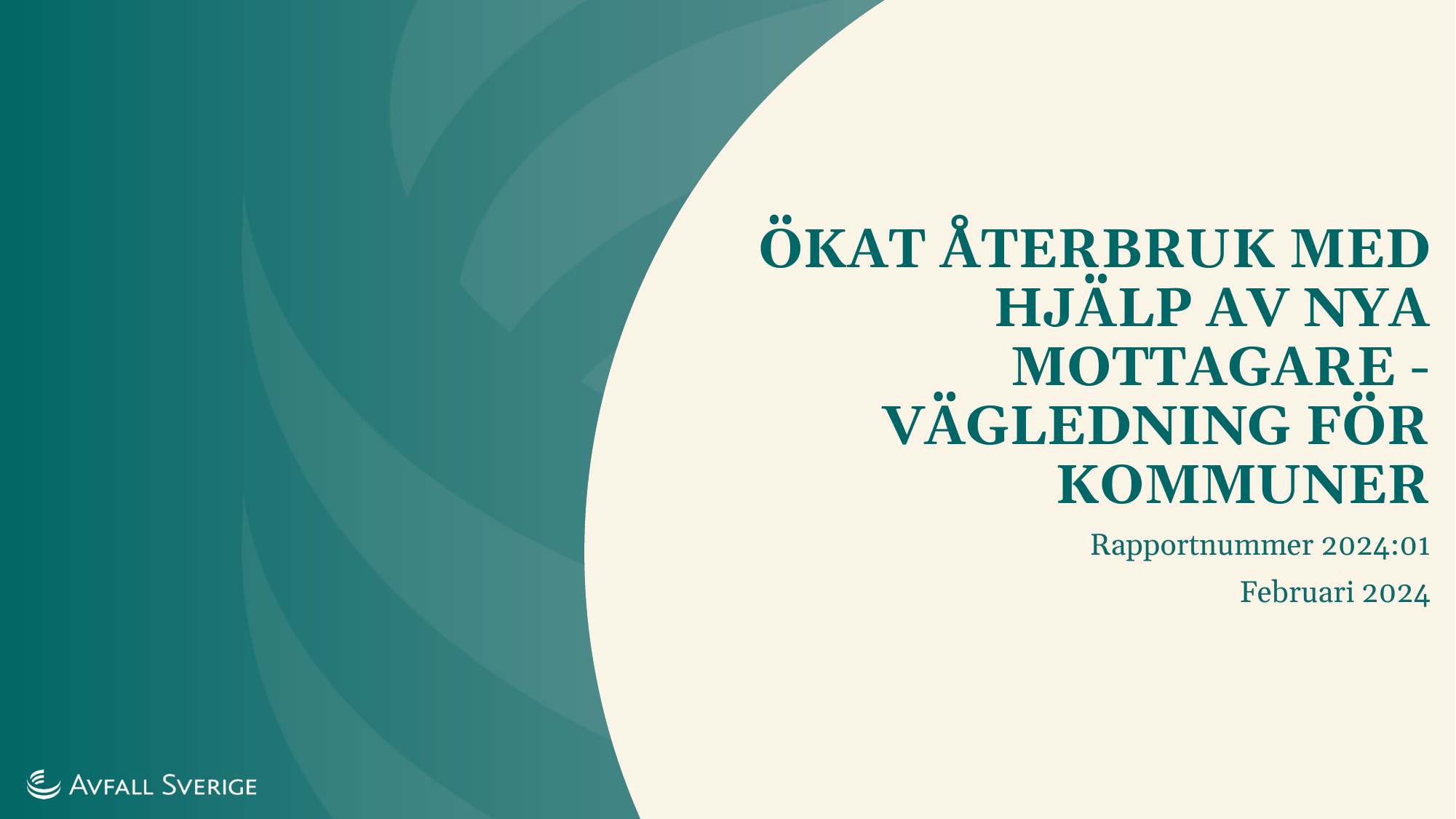

# ÖKAT ÅTERBRUK MED HJÄLP AV NYA MOTTAGARE - VÄGLEDNING FÖR KOMMUNER
Rapportnummer 2024:01
Februari 2024